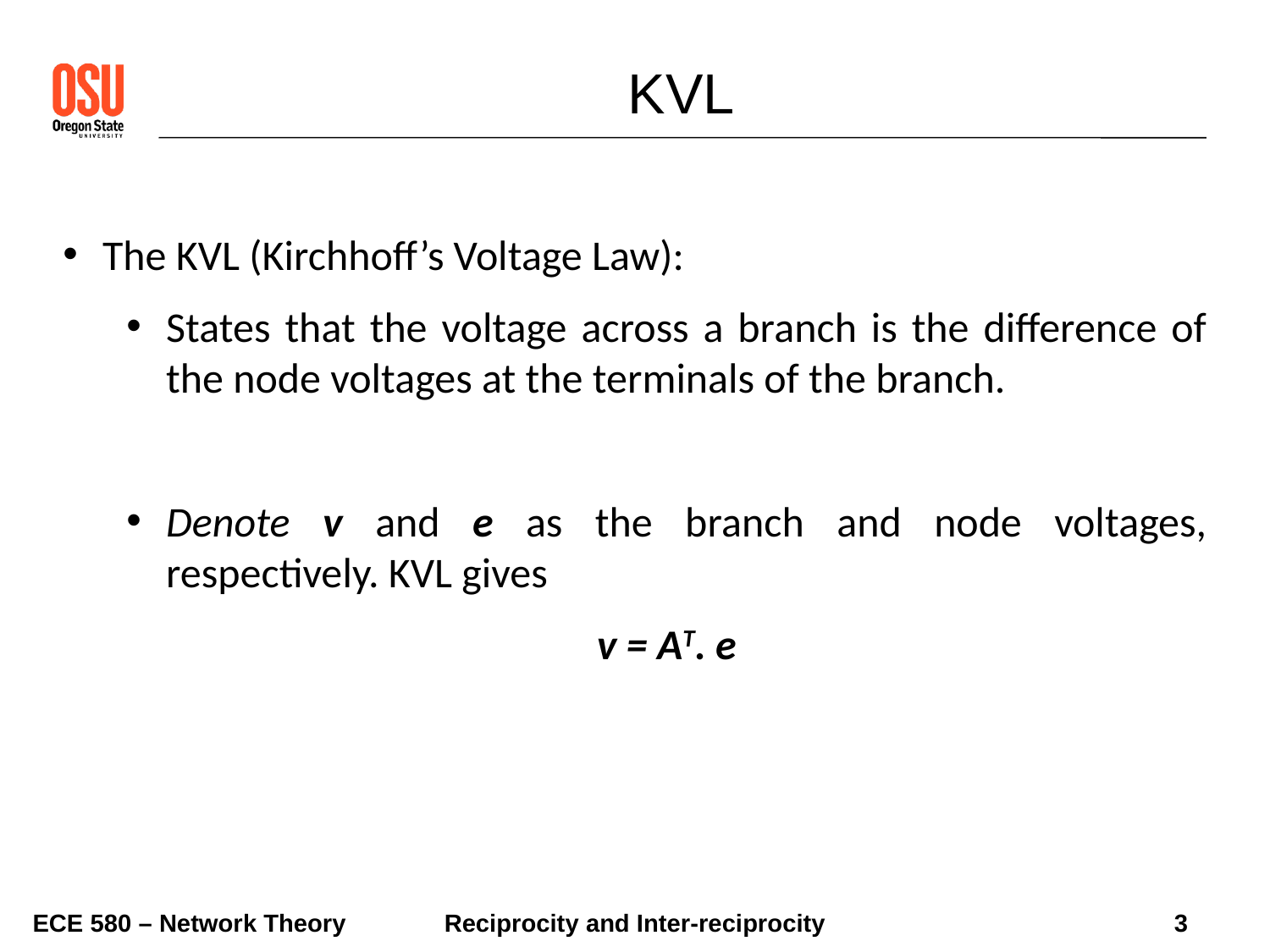

KVL
The KVL (Kirchhoff’s Voltage Law):
States that the voltage across a branch is the difference of the node voltages at the terminals of the branch.

Denote v and e as the branch and node voltages, respectively. KVL gives
v = AT. e
ECE 580 – Network Theory
3
Reciprocity and Inter-reciprocity